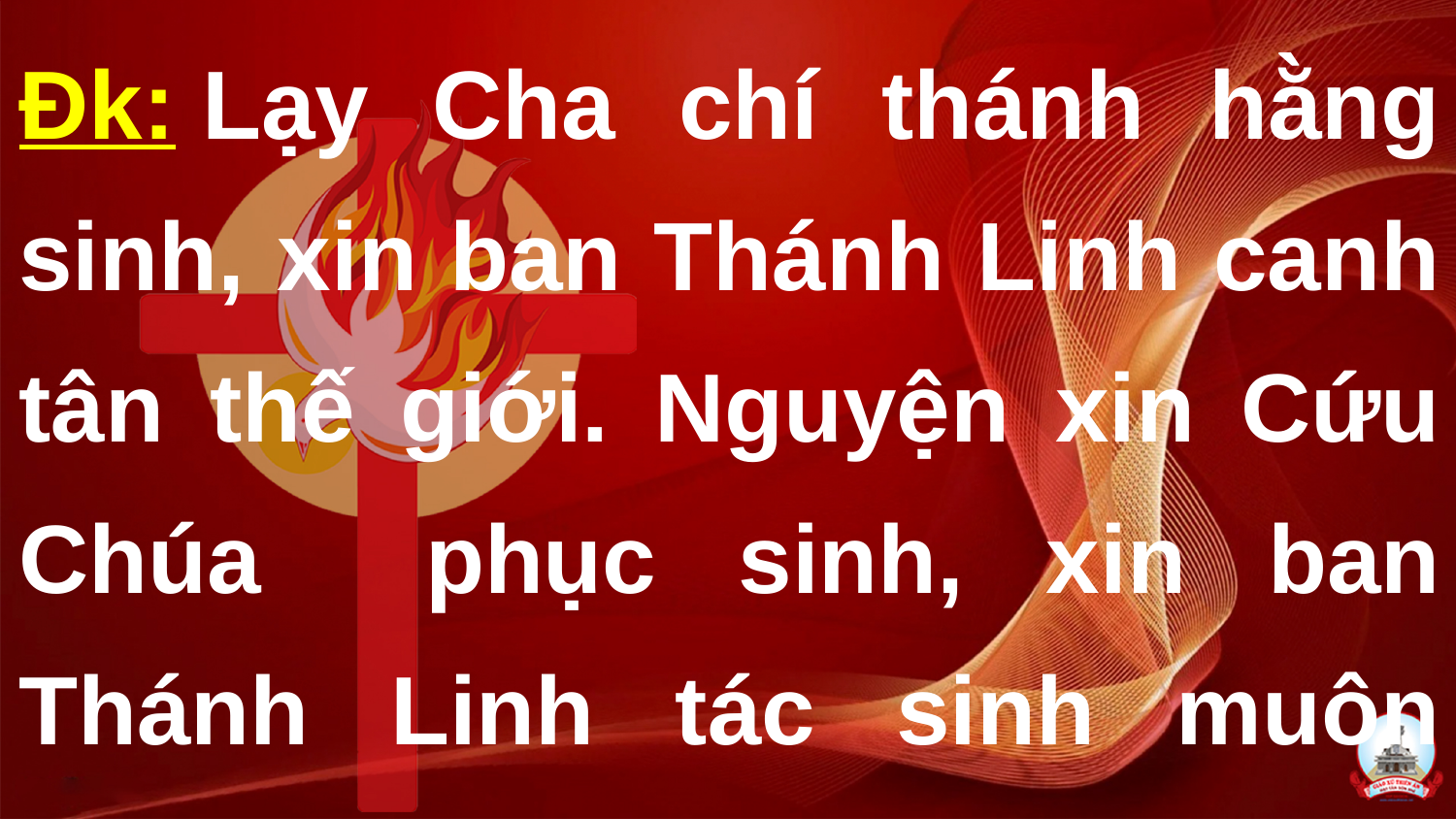

Đk: Lạy Cha chí thánh hằng sinh, xin ban Thánh Linh canh tân thế giới. Nguyện xin Cứu Chúa  phục sinh, xin ban Thánh Linh tác sinh muôn loài.